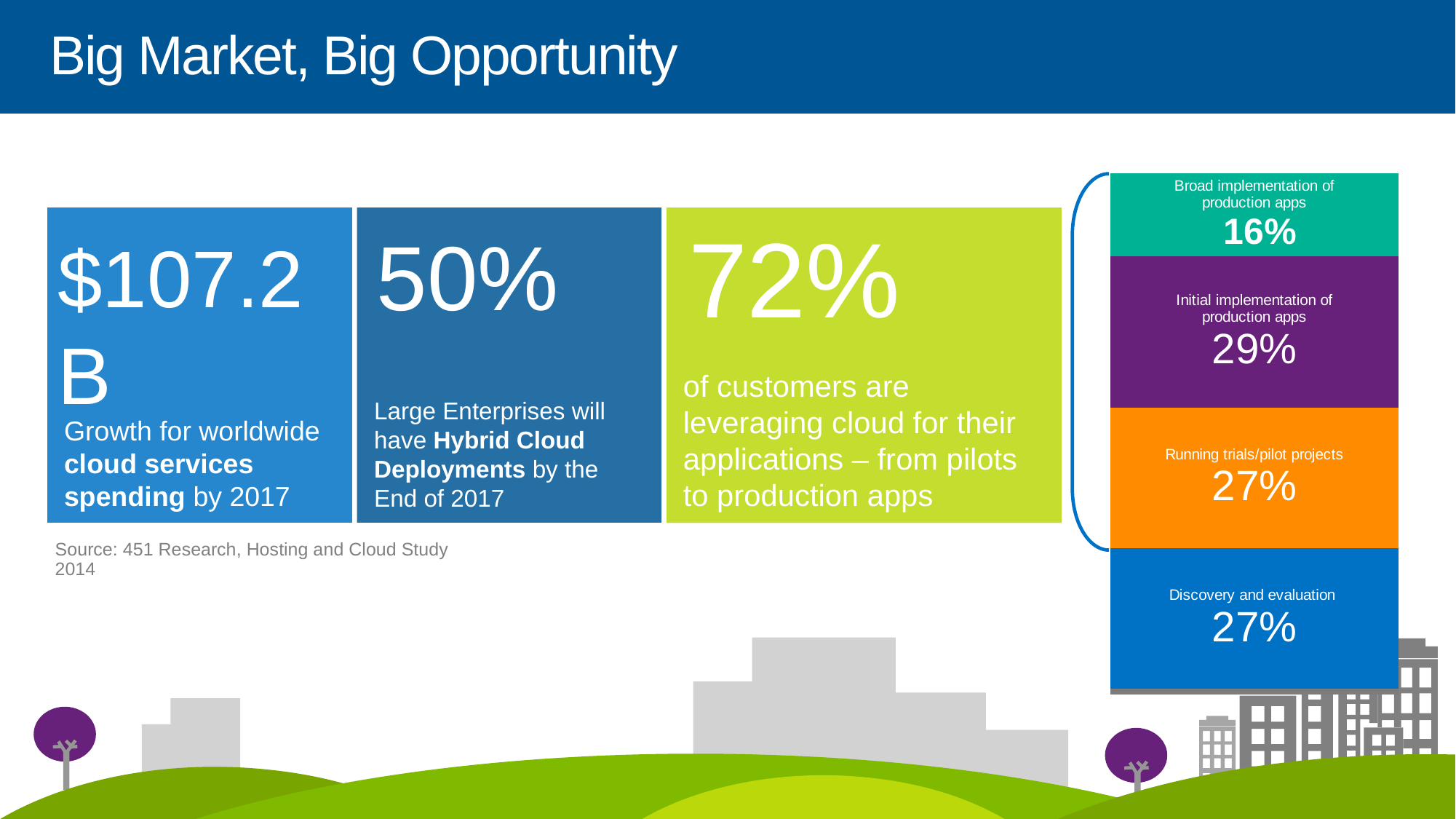

# Big Market, Big Opportunity

### Chart

| Category |  |  |  |  |  |
|---|---|---|---|---|---|
72%
of customers are leveraging cloud for their applications – from pilots to production apps
Growth for worldwide cloud services spending by 2017
$107.2B
Large Enterprises will have Hybrid Cloud Deployments by the End of 2017
50%
Source: 451 Research, Hosting and Cloud Study 2014